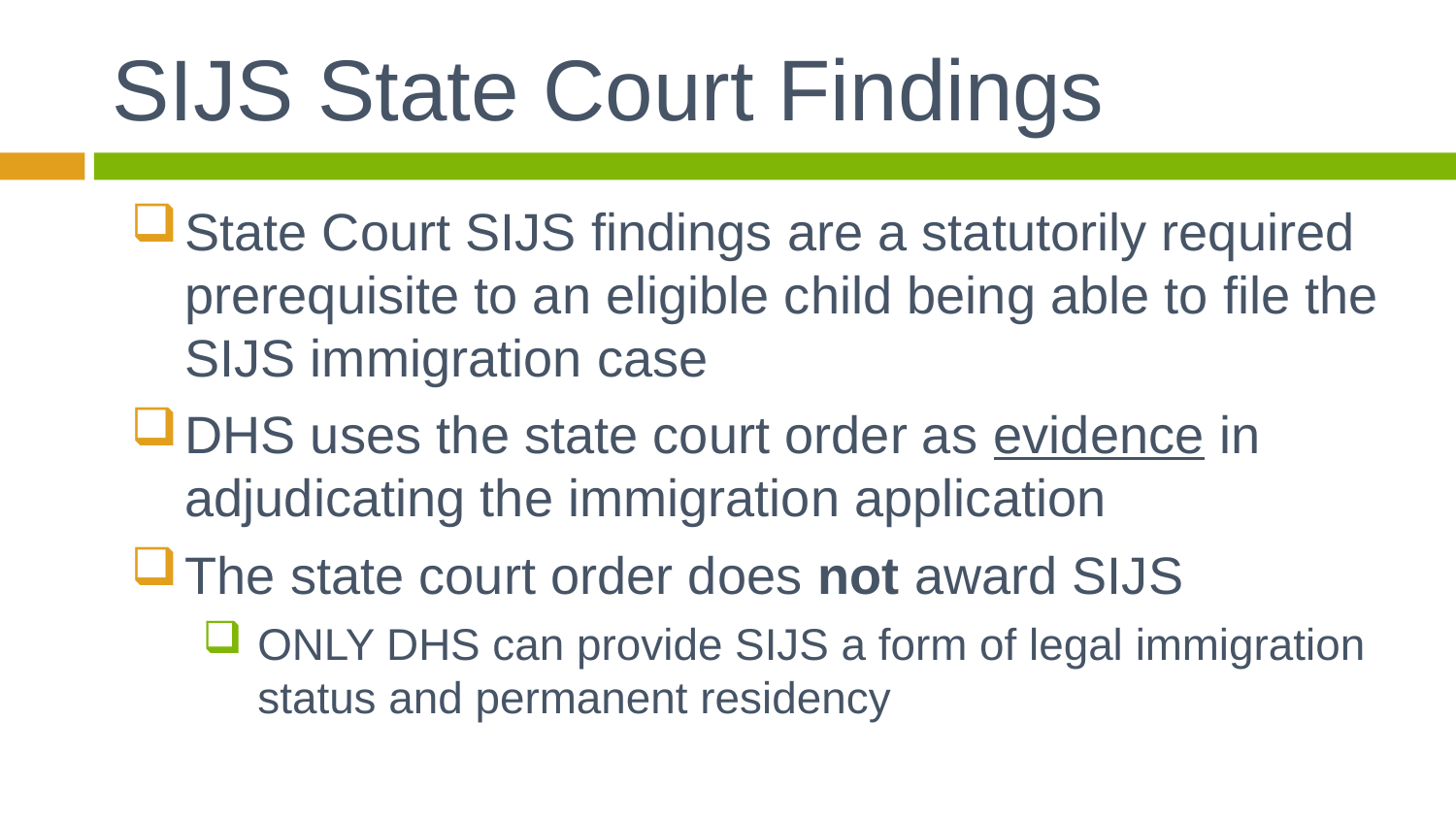

# SIJS State Court Findings
State Court SIJS findings are a statutorily required prerequisite to an eligible child being able to file the SIJS immigration case
DHS uses the state court order as evidence in adjudicating the immigration application
The state court order does not award SIJS
ONLY DHS can provide SIJS a form of legal immigration status and permanent residency